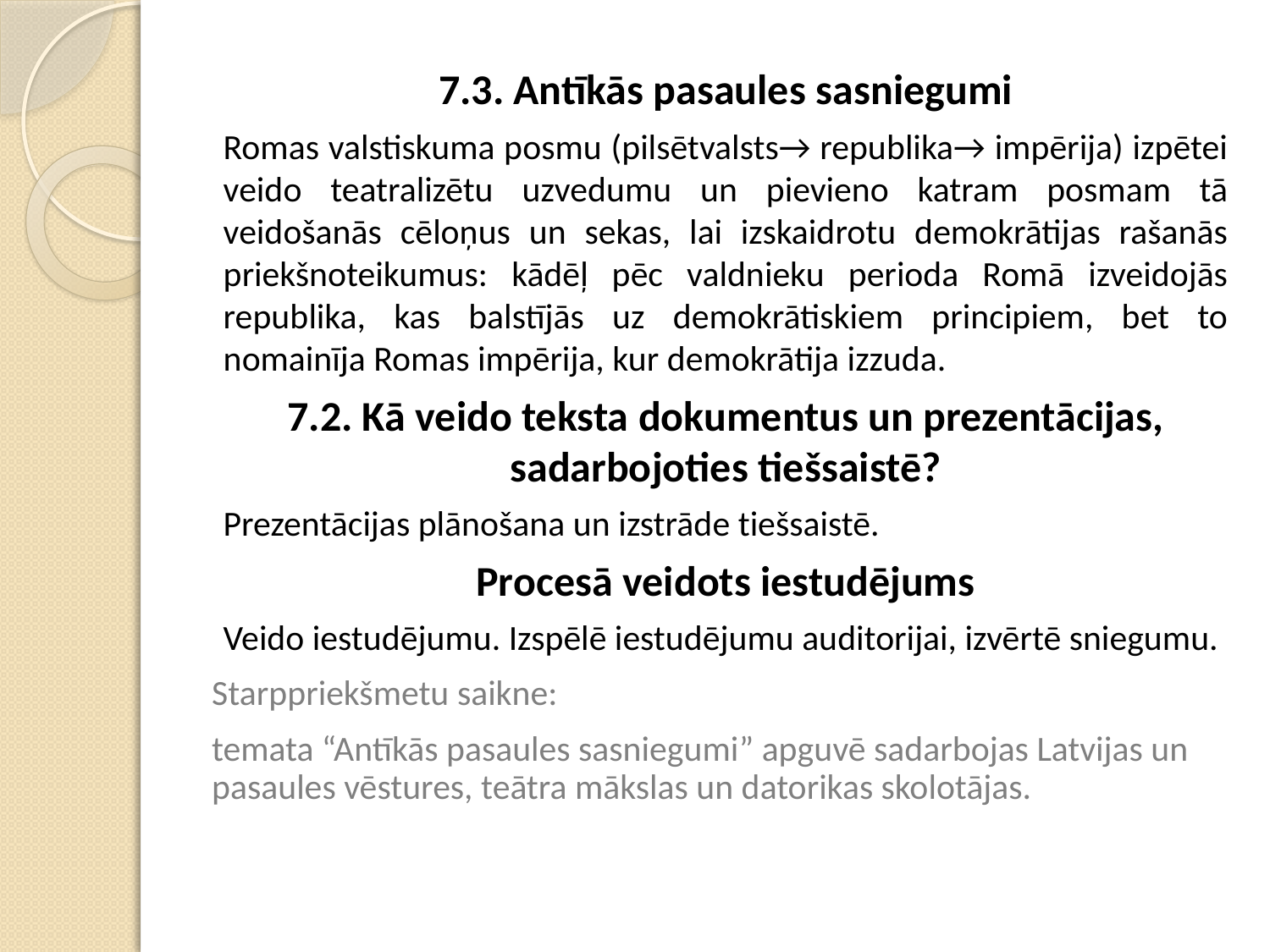

7.3. Antīkās pasaules sasniegumi
Romas valstiskuma posmu (pilsētvalsts→ republika→ impērija) izpētei veido teatralizētu uzvedumu un pievieno katram posmam tā veidošanās cēloņus un sekas, lai izskaidrotu demokrātijas rašanās priekšnoteikumus: kādēļ pēc valdnieku perioda Romā izveidojās republika, kas balstījās uz demokrātiskiem principiem, bet to nomainīja Romas impērija, kur demokrātija izzuda.
7.2. Kā veido teksta dokumentus un prezentācijas, sadarbojoties tiešsaistē?
Prezentācijas plānošana un izstrāde tiešsaistē.
Procesā veidots iestudējums
Veido iestudējumu. Izspēlē iestudējumu auditorijai, izvērtē sniegumu.
Starppriekšmetu saikne:
temata “Antīkās pasaules sasniegumi” apguvē sadarbojas Latvijas un pasaules vēstures, teātra mākslas un datorikas skolotājas.